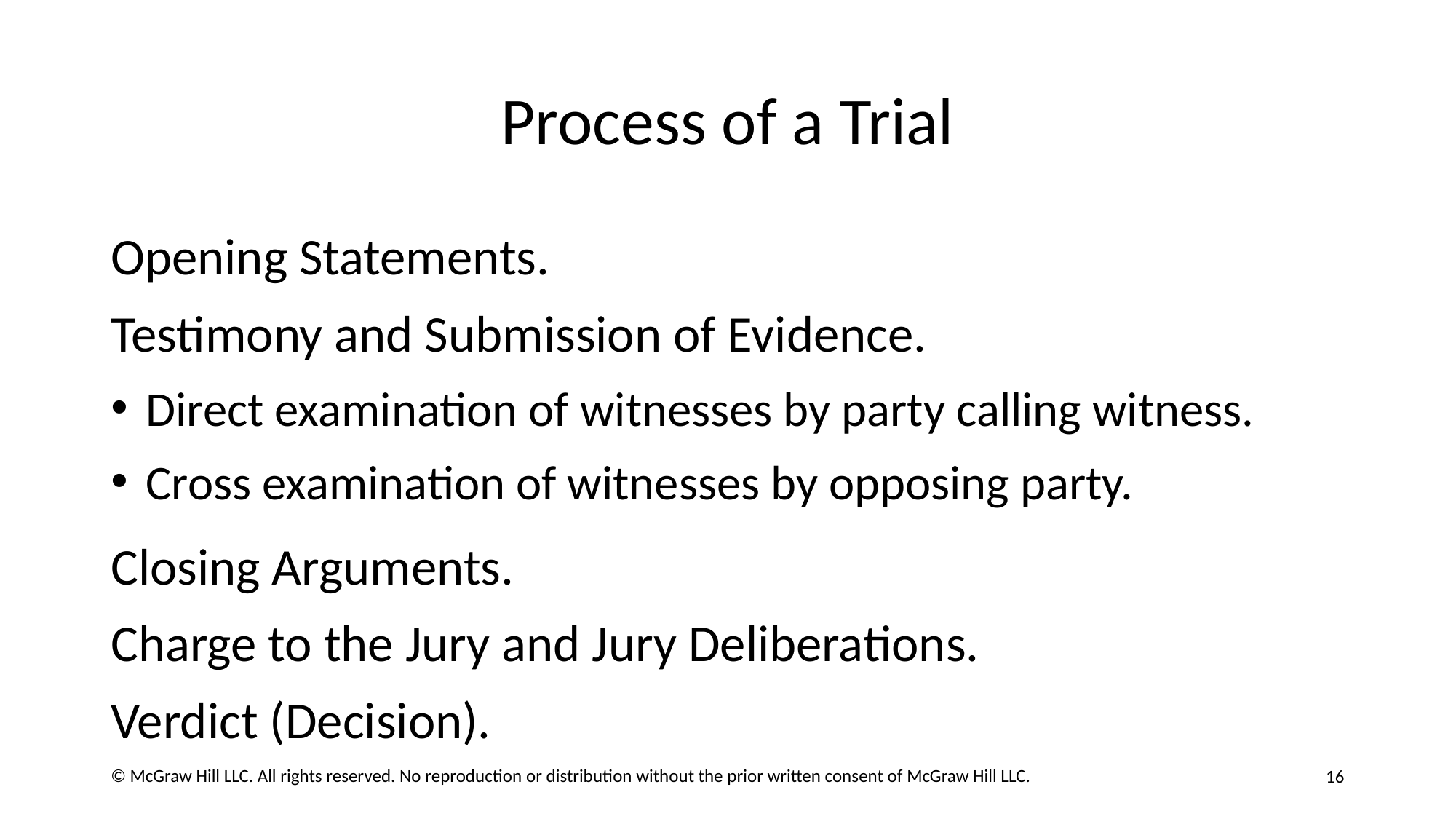

# Process of a Trial
Opening Statements.
Testimony and Submission of Evidence.
Direct examination of witnesses by party calling witness.
Cross examination of witnesses by opposing party.
Closing Arguments.
Charge to the Jury and Jury Deliberations.
Verdict (Decision).
16